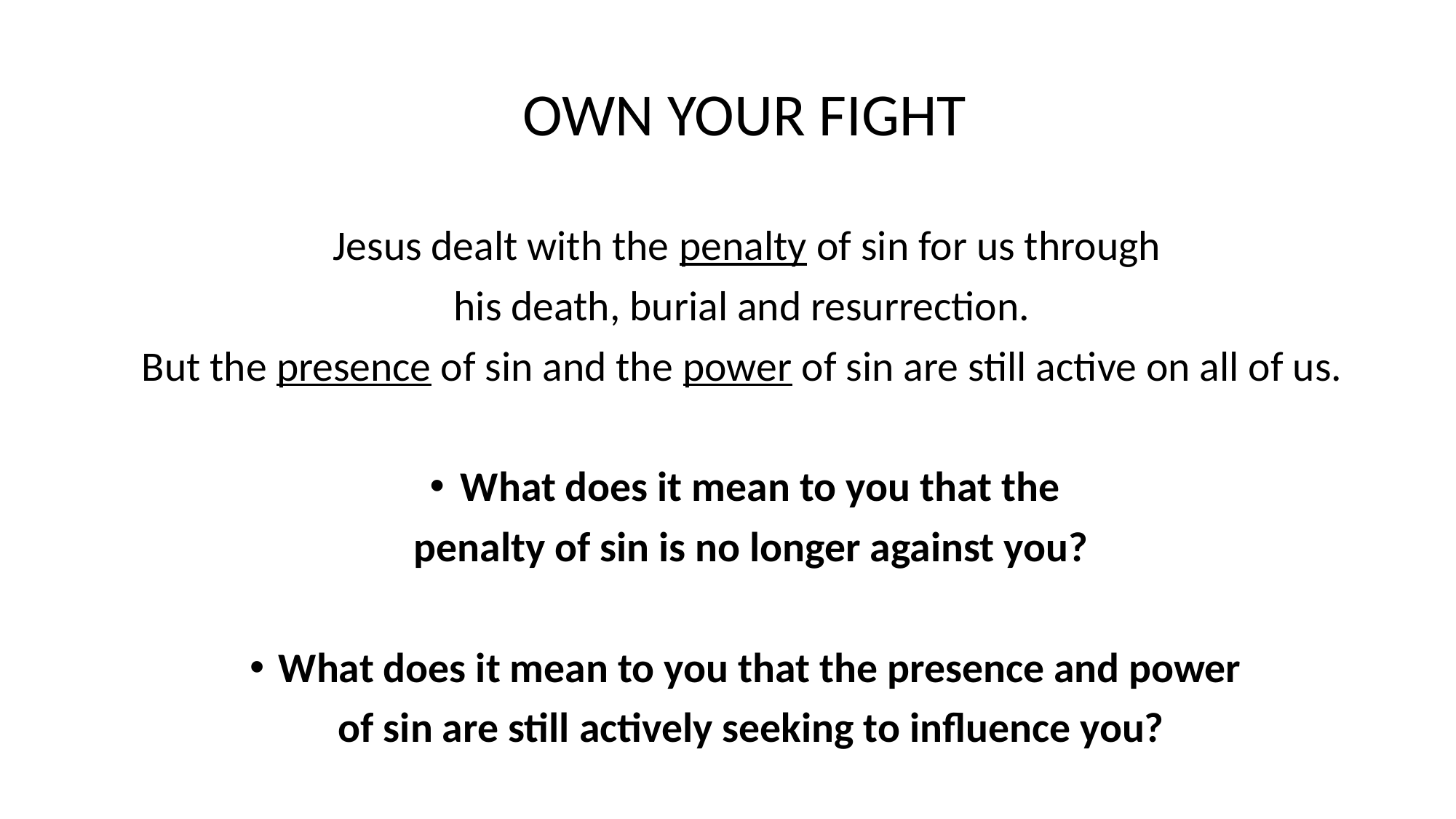

OWN YOUR FIGHT

Jesus dealt with the penalty of sin for us through
his death, burial and resurrection.
But the presence of sin and the power of sin are still active on all of us.

What does it mean to you that the
penalty of sin is no longer against you?

What does it mean to you that the presence and power
of sin are still actively seeking to influence you?